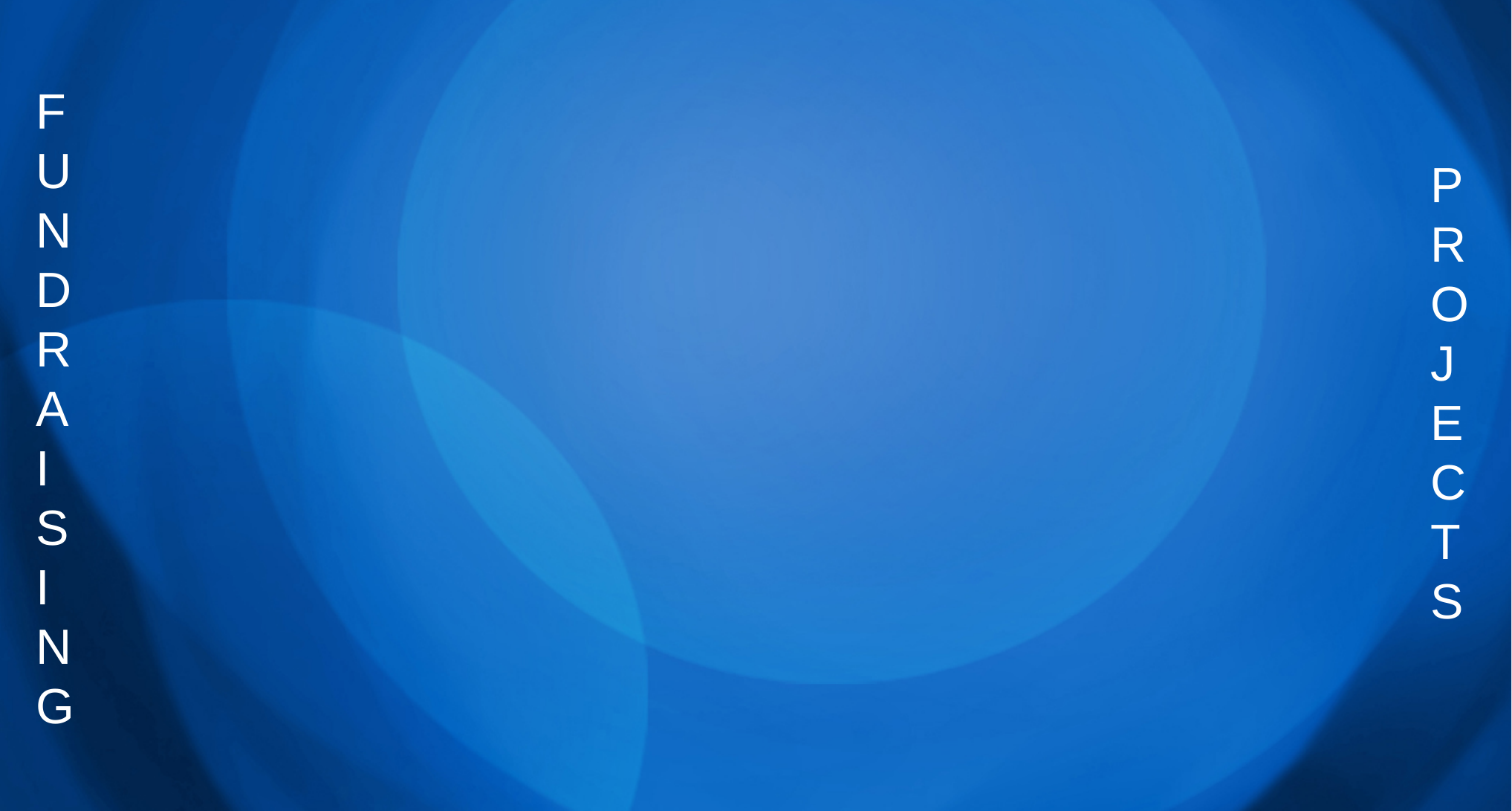

F
U
N
D
R
A
I
S
I
N
G
P
R
O
J
E
C
T
S